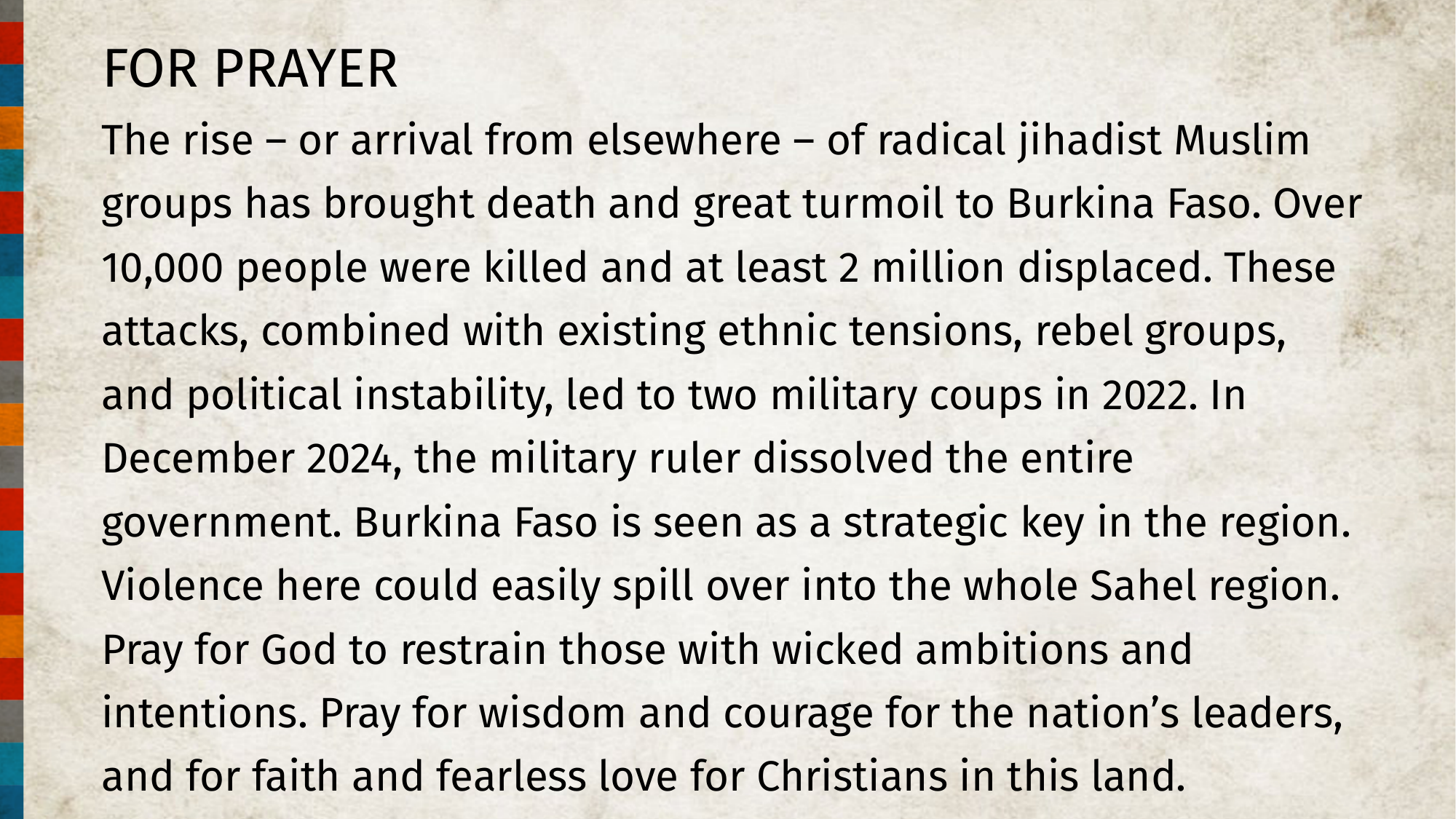

FOR PRAYER
The rise – or arrival from elsewhere – of radical jihadist Muslim groups has brought death and great turmoil to Burkina Faso. Over 10,000 people were killed and at least 2 million displaced. These attacks, combined with existing ethnic tensions, rebel groups, and political instability, led to two military coups in 2022. In December 2024, the military ruler dissolved the entire government. Burkina Faso is seen as a strategic key in the region. Violence here could easily spill over into the whole Sahel region. Pray for God to restrain those with wicked ambitions and intentions. Pray for wisdom and courage for the nation’s leaders, and for faith and fearless love for Christians in this land.